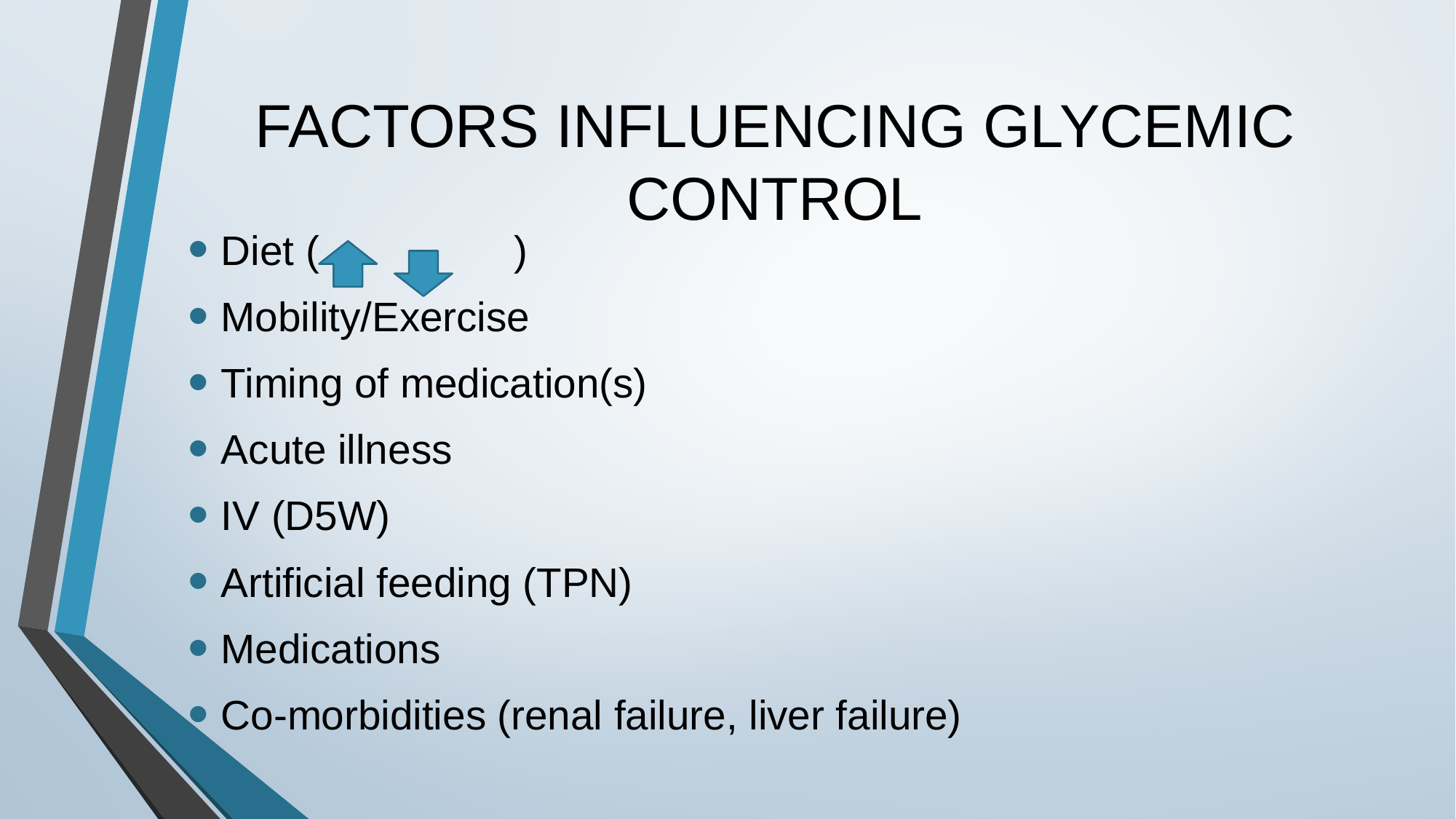

# FACTORS INFLUENCING GLYCEMIC CONTROL
Diet (                 )
Mobility/Exercise
Timing of medication(s)
Acute illness
IV (D5W)
Artificial feeding (TPN)
Medications
Co-morbidities (renal failure, liver failure)